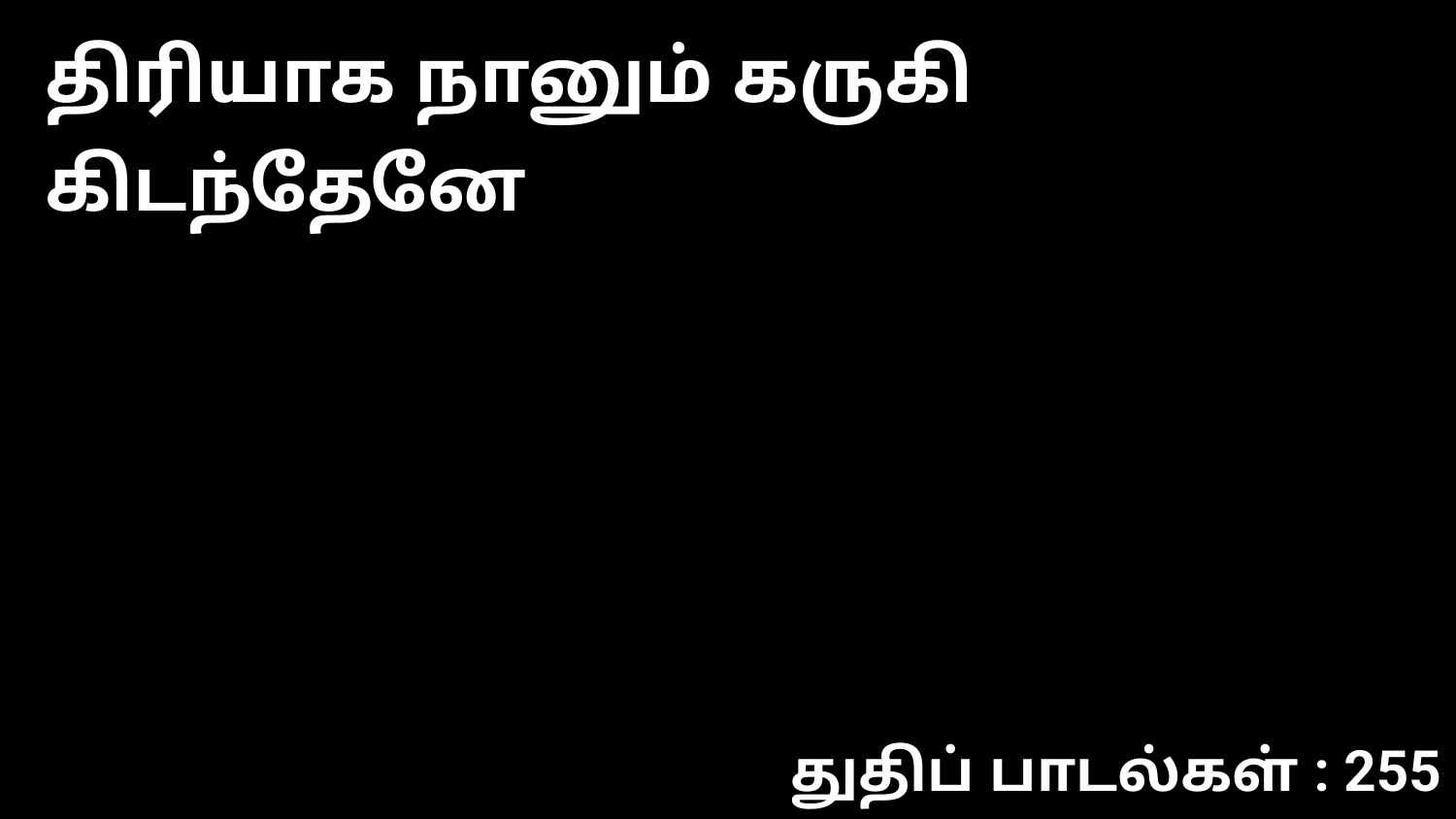

திரியாக நானும் கருகி கிடந்தேனே
துதிப் பாடல்கள் : 255